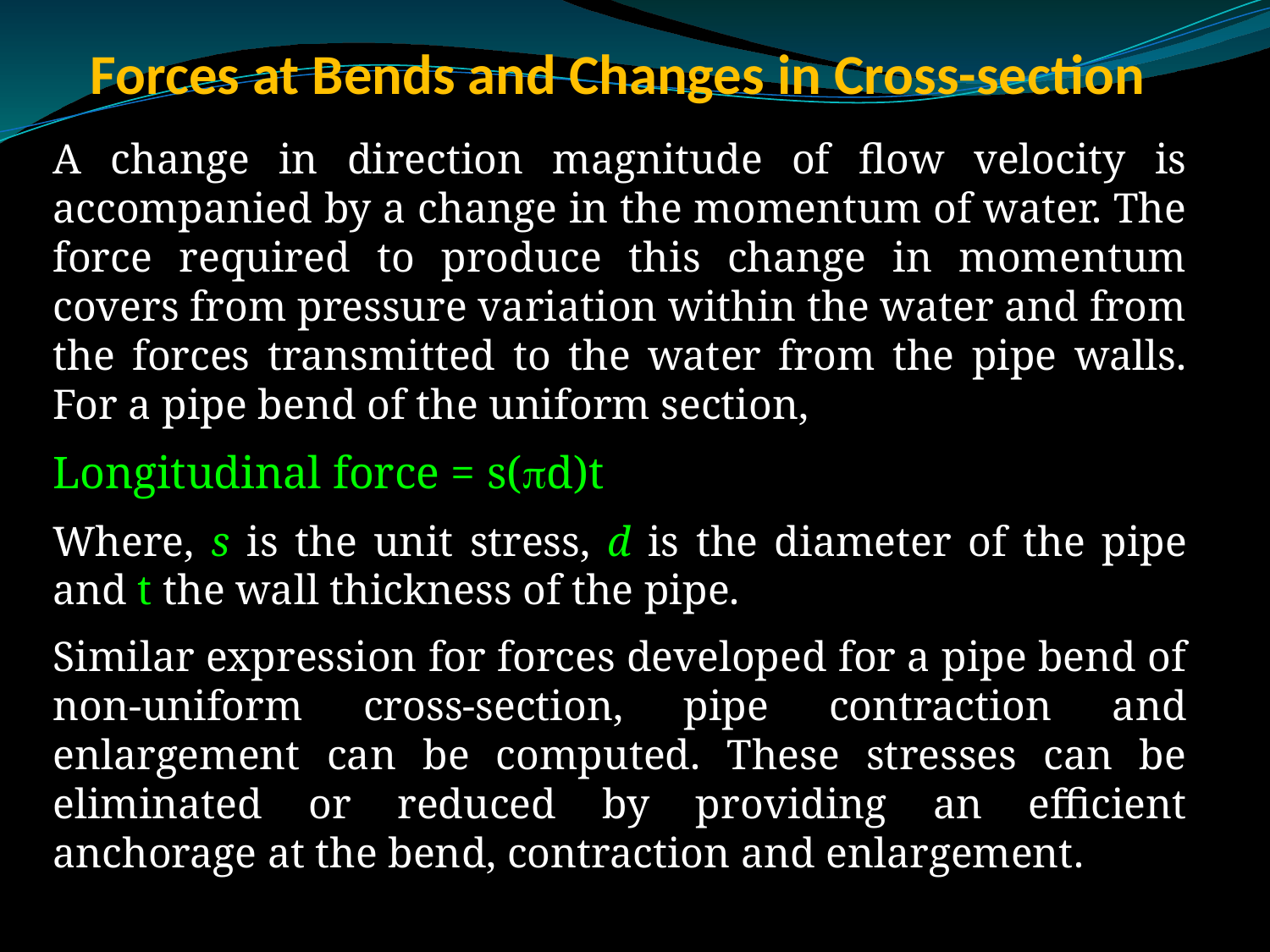

# Forces at Bends and Changes in Cross-section
A change in direction magnitude of flow velocity is accompanied by a change in the momentum of water. The force required to produce this change in momentum covers from pressure variation within the water and from the forces transmitted to the water from the pipe walls. For a pipe bend of the uniform section,
Longitudinal force = s(πd)t
Where, s is the unit stress, d is the diameter of the pipe and t the wall thickness of the pipe.
Similar expression for forces developed for a pipe bend of non-uniform cross-section, pipe contraction and enlargement can be computed. These stresses can be eliminated or reduced by providing an efficient anchorage at the bend, contraction and enlargement.